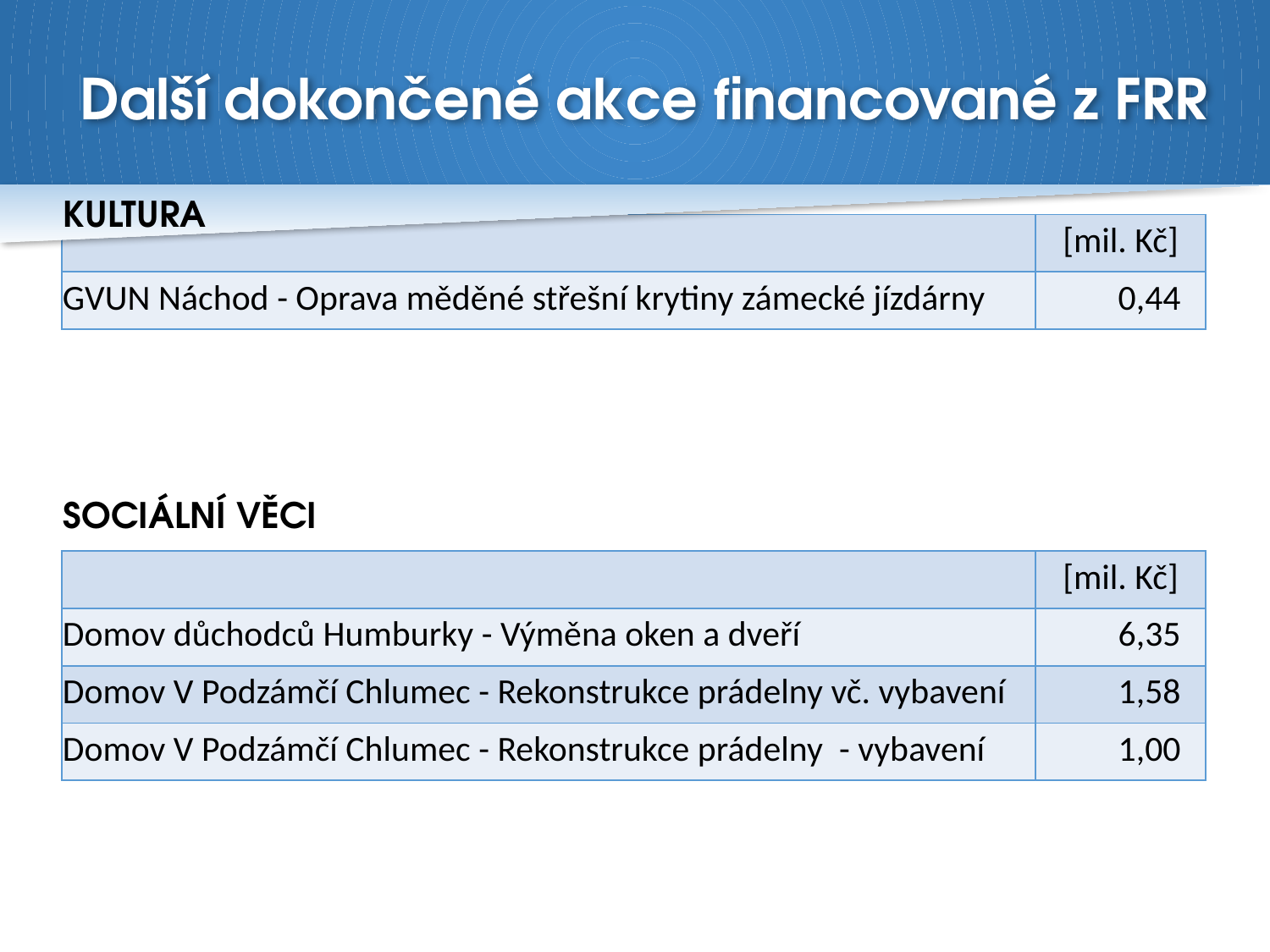

# Další dokončené akce financované z FRR

KULTURA
|  | [mil. Kč] |
| --- | --- |
| GVUN Náchod - Oprava měděné střešní krytiny zámecké jízdárny | 0,44 |
SOCIÁLNÍ VĚCI
|  | [mil. Kč] |
| --- | --- |
| Domov důchodců Humburky - Výměna oken a dveří | 6,35 |
| Domov V Podzámčí Chlumec - Rekonstrukce prádelny vč. vybavení | 1,58 |
| Domov V Podzámčí Chlumec - Rekonstrukce prádelny - vybavení | 1,00 |